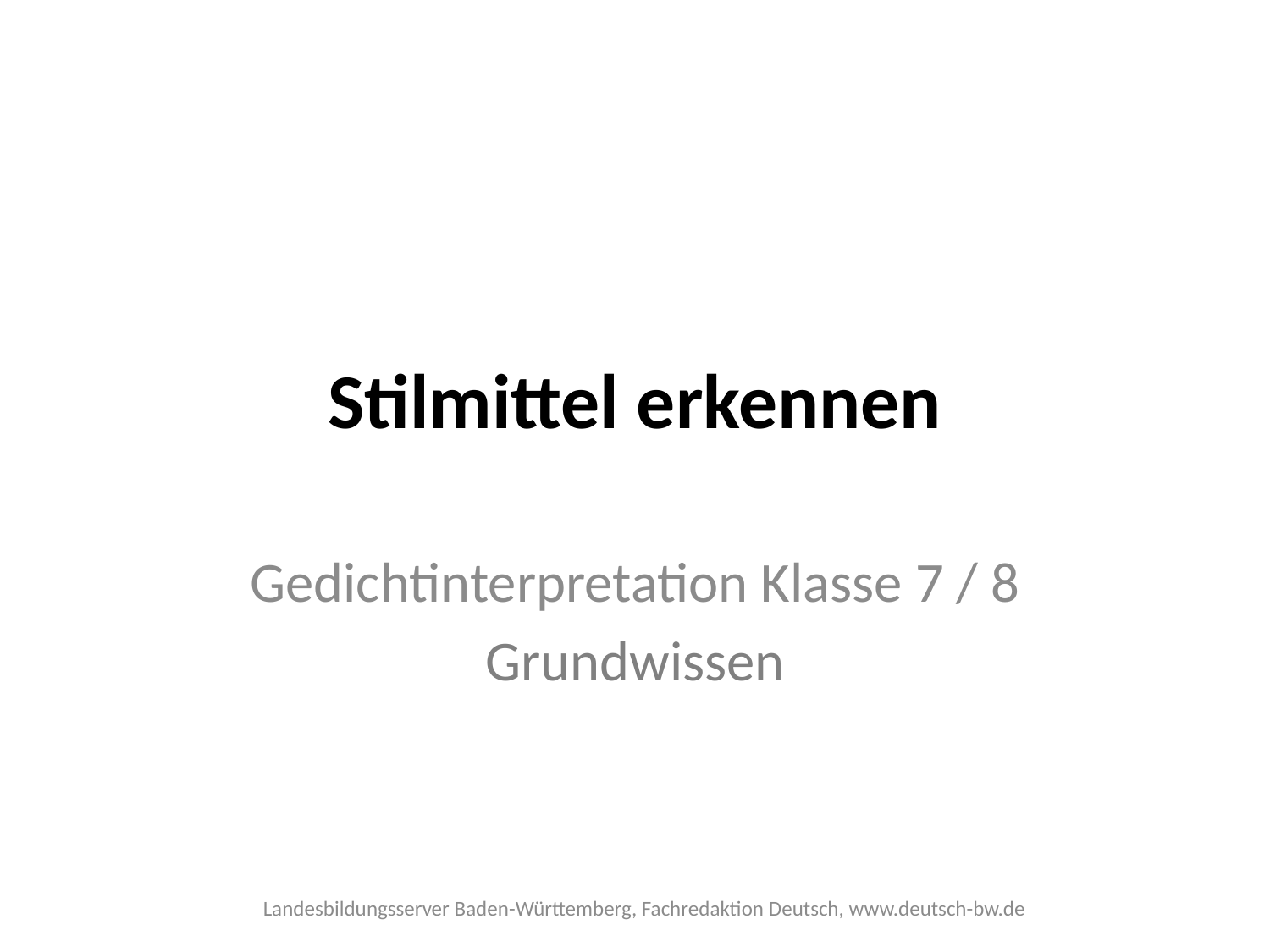

# Stilmittel erkennen
Gedichtinterpretation Klasse 7 / 8
Grundwissen
Landesbildungsserver Baden-Württemberg, Fachredaktion Deutsch, www.deutsch-bw.de